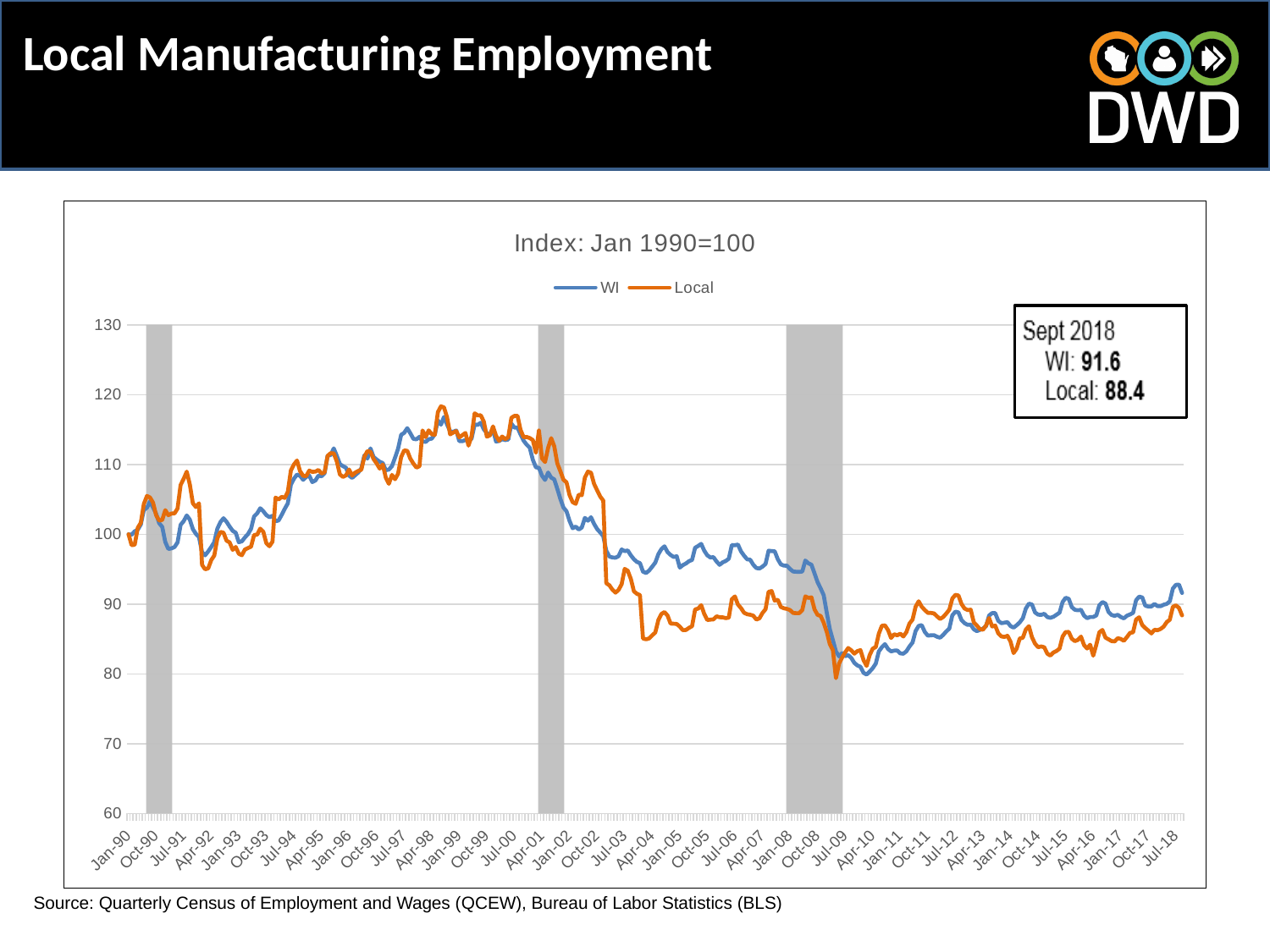

# Local Manufacturing Employment

### Chart: Index: Jan 1990=100

| Category |  | WI | Local |
|---|---|---|---|
| 32874 | -1.0 | 100.0 | 100.0 |
| 32905 | -1.0 | 99.9375336523077 | 98.43913922366367 |
| 32933 | -1.0 | 100.42710886198194 | 98.4954325631381 |
| 32964 | -1.0 | 100.66183670223671 | 100.93395767764386 |
| 32994 | -1.0 | 101.40185214637054 | 101.63762442107418 |
| 33025 | -1.0 | 103.49389995037184 | 104.34993986847829 |
| 33055 | 1.0 | 103.80623168883328 | 105.49115938691436 |
| 33086 | 1.0 | 104.71084404299064 | 105.27622118164837 |
| 33117 | 1.0 | 103.84800366367047 | 104.52905503953328 |
| 33147 | 1.0 | 102.95642109982927 | 102.74557969345719 |
| 33178 | 1.0 | 101.58599374186836 | 101.96003172897316 |
| 33208 | 1.0 | 101.06748473310965 | 102.07517719607995 |
| 33239 | 1.0 | 98.88767745903759 | 103.467157953993 |
| 33270 | 1.0 | 97.89626370762683 | 102.74046211714132 |
| 33298 | 1.0 | 97.98210703206286 | 102.97587062767073 |
| 33329 | -1.0 | 98.16931446057626 | 102.9912233566183 |
| 33359 | -1.0 | 98.8432228803118 | 103.69233131189068 |
| 33390 | -1.0 | 101.3541401200657 | 107.06481410404032 |
| 33420 | -1.0 | 101.89545126187771 | 107.9552723829994 |
| 33451 | -1.0 | 102.69908274108465 | 108.97367006985492 |
| 33482 | -1.0 | 102.10776019820611 | 107.1518129014099 |
| 33512 | -1.0 | 100.75457815095778 | 104.4497326066375 |
| 33543 | -1.0 | 100.05422692146293 | 103.89703436452496 |
| 33573 | -1.0 | 99.60259139535641 | 104.43693866584785 |
| 33604 | -1.0 | 97.44060427568738 | 95.61935467362656 |
| 33635 | -1.0 | 96.98666937481917 | 94.98477521046033 |
| 33664 | -1.0 | 97.54790843123241 | 95.11527340651467 |
| 33695 | -1.0 | 98.1790868033134 | 96.2974335354776 |
| 33725 | -1.0 | 98.88786907360107 | 96.96783603285483 |
| 33756 | -1.0 | 100.80573923940514 | 99.42683145262404 |
| 33786 | -1.0 | 101.75116549558231 | 100.34543640132034 |
| 33817 | -1.0 | 102.30186575100456 | 100.22517335789769 |
| 33848 | -1.0 | 101.79255424129256 | 99.09163020393542 |
| 33878 | -1.0 | 101.11577160310492 | 98.84854532893222 |
| 33909 | -1.0 | 100.50394630193473 | 97.76873672628643 |
| 33939 | -1.0 | 100.2272548722793 | 98.17558404339705 |
| 33970 | -1.0 | 98.86947407550764 | 97.20580333154219 |
| 34001 | -1.0 | 98.99402354176526 | 97.00365906706584 |
| 34029 | -1.0 | 99.56541817004259 | 97.82247127760293 |
| 34060 | -1.0 | 100.03219124666352 | 98.0271743302372 |
| 34090 | -1.0 | 100.79577528210454 | 98.22931859471355 |
| 34121 | -1.0 | 102.56169509907431 | 99.90276604999873 |
| 34151 | -1.0 | 103.00279182418981 | 99.95394181315729 |
| 34182 | -1.0 | 103.73399299840385 | 100.81881221053708 |
| 34213 | -1.0 | 103.30266861602549 | 100.37102428289961 |
| 34243 | -1.0 | 102.75560903730927 | 98.72572349735165 |
| 34274 | -1.0 | 102.45745677654486 | 98.28561193418797 |
| 34304 | -1.0 | 102.64658035069299 | 98.95345564340728 |
| 34335 | -1.0 | 101.88452923175973 | 105.26086845270079 |
| 34366 | -1.0 | 101.98321073194847 | 104.98196054348661 |
| 34394 | -1.0 | 102.7891415859171 | 105.36577876717585 |
| 34425 | -1.0 | 103.6475748302774 | 105.21481026585808 |
| 34455 | -1.0 | 104.4278293327406 | 106.06944551060617 |
| 34486 | -1.0 | 107.09242145240007 | 109.12719735933064 |
| 34516 | -1.0 | 107.96675870552865 | 110.00230290934215 |
| 34547 | -1.0 | 108.56210515424014 | 110.57035388040224 |
| 34578 | -1.0 | 108.38275392282914 | 109.0453161382769 |
| 34608 | -1.0 | 107.81174252367877 | 108.38003121721553 |
| 34639 | -1.0 | 108.21662409629782 | 108.33909060668867 |
| 34669 | -1.0 | 108.4147535549292 | 109.12207978301475 |
| 34700 | -1.0 | 107.48427323470293 | 108.9455234001177 |
| 34731 | -1.0 | 107.70788743027626 | 108.98134643432871 |
| 34759 | -1.0 | 108.40766381608067 | 109.21675494485812 |
| 34790 | -1.0 | 108.31875465862908 | 108.71523246590415 |
| 34820 | -1.0 | 108.73494149049306 | 108.86364217906399 |
| 34851 | -1.0 | 111.28820554877453 | 111.24075637777948 |
| 34881 | -1.0 | 111.34683960519736 | 111.62457460146875 |
| 34912 | -1.0 | 112.30893632839671 | 111.59131035541567 |
| 34943 | -1.0 | 111.23436185643854 | 110.43985568434789 |
| 34973 | -1.0 | 110.06110588429163 | 108.57194032906017 |
| 35004 | -1.0 | 109.7621871652733 | 108.22650392773983 |
| 35034 | -1.0 | 109.5406807298982 | 108.44144213300582 |
| 35065 | -1.0 | 108.41724454425434 | 109.28328343696425 |
| 35096 | -1.0 | 108.07751192321622 | 108.41841303958446 |
| 35125 | -1.0 | 108.47377084047895 | 108.83805429748472 |
| 35156 | -1.0 | 108.84684439556145 | 109.07858038432998 |
| 35186 | -1.0 | 109.44065792776514 | 109.24746040275326 |
| 35217 | -1.0 | 111.31349867115301 | 111.10769939356722 |
| 35247 | -1.0 | 110.8473004382225 | 111.92907039226223 |
| 35278 | -1.0 | 112.30587049538113 | 111.80624856068167 |
| 35309 | -1.0 | 111.07953728915211 | 110.78529208566823 |
| 35339 | -1.0 | 110.71163732728341 | 110.15838898697577 |
| 35370 | -1.0 | 110.39010808977525 | 109.4137816330186 |
| 35400 | -1.0 | 110.20462519233311 | 110.00230290934215 |
| 35431 | -1.0 | 109.1827447253301 | 108.12671118958062 |
| 35462 | -1.0 | 109.27261195559907 | 107.23881169877947 |
| 35490 | -1.0 | 109.76352846721763 | 108.51308820142779 |
| 35521 | -1.0 | 110.95786204134659 | 107.88874389089327 |
| 35551 | -1.0 | 112.24512867876011 | 108.66661549090351 |
| 35582 | -1.0 | 114.2475008670559 | 111.06419999488242 |
| 35612 | -1.0 | 114.53338979575804 | 112.01862797778972 |
| 35643 | -1.0 | 115.20097493489897 | 111.95977585015737 |
| 35674 | -1.0 | 114.48299516556457 | 110.84926178961642 |
| 35704 | -1.0 | 113.6759146242151 | 110.13791868171235 |
| 35735 | -1.0 | 113.60367593378567 | 109.55195619354674 |
| 35765 | -1.0 | 113.96908490632921 | 109.77201197512858 |
| 35796 | -1.0 | 113.3059069021482 | 114.87679435019575 |
| 35827 | -1.0 | 113.23098560783014 | 113.92236636728845 |
| 35855 | -1.0 | 113.62072962993479 | 114.88447071466953 |
| 35886 | -1.0 | 113.70753102718818 | 114.32921368439908 |
| 35916 | -1.0 | 114.33200288954761 | 114.24989125150329 |
| 35947 | -1.0 | 116.30524966419549 | 117.50466978838823 |
| 35977 | -1.0 | 115.70281347663547 | 118.32859957524116 |
| 36008 | -1.0 | 116.81436955934399 | 118.1699547094496 |
| 36039 | -1.0 | 115.74056154563972 | 116.76262122258898 |
| 36069 | -1.0 | 114.73554316022233 | 114.31641974360942 |
| 36100 | -1.0 | 114.67365165622047 | 114.56973977124434 |
| 36130 | -1.0 | 114.87906246826385 | 114.78467797651032 |
| 36161 | -1.0 | 113.34288851289853 | 113.87886696860367 |
| 36192 | -1.0 | 113.34327174202548 | 114.20895064097643 |
| 36220 | -1.0 | 113.50556927728735 | 114.5134464317699 |
| 36251 | -1.0 | 113.37929527995844 | 112.70694199227248 |
| 36281 | -1.0 | 113.69086056016602 | 114.05542335150074 |
| 36312 | -1.0 | 115.74036993107623 | 117.32811340549117 |
| 36342 | -1.0 | 115.67732873969354 | 117.03641155548732 |
| 36373 | -1.0 | 115.98333719756036 | 117.04152913180317 |
| 36404 | -1.0 | 115.03944385789097 | 116.16386479363373 |
| 36434 | -1.0 | 114.50388115298315 | 113.97865970676288 |
| 36465 | -1.0 | 114.23638722237446 | 114.18848033571301 |
| 36495 | -1.0 | 115.02909667146342 | 115.45252168572964 |
| 36526 | -1.0 | 113.28559575842003 | 114.10148153834344 |
| 36557 | -1.0 | 113.36626548964229 | 113.39269721859728 |
| 36586 | -1.0 | 113.62724452509288 | 114.00424758834215 |
| 36617 | -1.0 | 113.49924599669275 | 113.6306645172846 |
| 36647 | -1.0 | 113.57665828033593 | 113.9274839436043 |
| 36678 | -1.0 | 115.84556632642307 | 116.69097515416698 |
| 36708 | -1.0 | 115.28394404088289 | 116.96476548706534 |
| 36739 | -1.0 | 115.28739310302541 | 116.97500063969703 |
| 36770 | -1.0 | 114.31667372446977 | 114.95099920677568 |
| 36800 | -1.0 | 113.40631293340819 | 113.90957242649881 |
| 36831 | -1.0 | 112.83127762842486 | 113.9453954607098 |
| 36861 | -1.0 | 112.39765387128485 | 113.78163301860238 |
| 36892 | -1.0 | 110.69190102724566 | 113.5027251093882 |
| 36923 | -1.0 | 109.59529088048808 | 111.68598551725904 |
| 36951 | 1.0 | 109.51979474247962 | 114.8640004094061 |
| 36982 | 1.0 | 108.40268183743038 | 110.87996724751157 |
| 37012 | 1.0 | 107.78587455760989 | 110.35541567513624 |
| 37043 | 1.0 | 108.84722762468839 | 112.39732862516311 |
| 37073 | 1.0 | 108.11870905436297 | 113.76883907781274 |
| 37104 | 1.0 | 107.87229272573633 | 112.6122668304291 |
| 37135 | 1.0 | 106.51642807459938 | 110.16350656329163 |
| 37165 | 1.0 | 105.0618819232737 | 109.02740462117141 |
| 37196 | 1.0 | 103.83344095684647 | 107.8196566106292 |
| 37226 | -1.0 | 103.29557887717698 | 107.44607353957166 |
| 37257 | -1.0 | 101.92725927941426 | 105.62165758296871 |
| 37288 | -1.0 | 100.87433725312857 | 104.60837747242905 |
| 37316 | -1.0 | 101.11021478076421 | 104.36529259742586 |
| 37347 | -1.0 | 100.68617175179781 | 105.6753921342852 |
| 37377 | -1.0 | 100.97474328438858 | 105.6037460658632 |
| 37408 | -1.0 | 102.34497902778602 | 108.13950513037025 |
| 37438 | -1.0 | 101.94737880857896 | 108.98134643432871 |
| 37469 | -1.0 | 102.4471095901173 | 108.82014278037921 |
| 37500 | -1.0 | 101.50091687568622 | 107.23625291062153 |
| 37530 | -1.0 | 100.75055424512485 | 106.2971776566618 |
| 37561 | -1.0 | 100.26711070148176 | 105.41183695401857 |
| 37591 | -1.0 | 99.74994299466736 | 104.83866840664263 |
| 37622 | -1.0 | 97.64620670229421 | 92.9914792354341 |
| 37653 | -1.0 | 96.80674329971775 | 92.68186586832476 |
| 37681 | -1.0 | 96.68181060433318 | 92.06008034594817 |
| 37712 | -1.0 | 96.64176316056725 | 91.6404390880479 |
| 37742 | -1.0 | 96.85464694058608 | 92.02937488805301 |
| 37773 | -1.0 | 97.82536631914172 | 92.84562831043218 |
| 37803 | -1.0 | 97.59044686432348 | 95.03850976177682 |
| 37834 | -1.0 | 97.68242185479065 | 94.77239579335227 |
| 37865 | -1.0 | 96.9935674991042 | 93.6234999104424 |
| 37895 | -1.0 | 96.42792130773107 | 91.83746577620838 |
| 37926 | -1.0 | 96.0433508788402 | 91.47411785778256 |
| 37956 | -1.0 | 95.86783193869867 | 91.29244389856964 |
| 37987 | -1.0 | 94.64360649266787 | 85.07970625111948 |
| 38018 | -1.0 | 94.45371646026585 | 84.95688441953891 |
| 38047 | -1.0 | 94.81069439201657 | 85.08482382743533 |
| 38078 | -1.0 | 95.36158626200226 | 85.52749417875694 |
| 38108 | -1.0 | 95.94160354563587 | 85.92666513139378 |
| 38139 | -1.0 | 97.14436816055768 | 87.70758168931194 |
| 38169 | -1.0 | 97.88055131342203 | 88.58524602748139 |
| 38200 | -1.0 | 98.27489408505004 | 88.86415393669557 |
| 38231 | -1.0 | 97.44137073394126 | 88.3523963051099 |
| 38261 | -1.0 | 97.03591431763179 | 87.21117678667383 |
| 38292 | -1.0 | 96.74887570154883 | 87.18558890509455 |
| 38322 | -1.0 | 96.85273079495134 | 87.15232465904148 |
| 38353 | -1.0 | 95.22592315106317 | 86.77106522351015 |
| 38384 | -1.0 | 95.58520045757558 | 86.26442516824032 |
| 38412 | -1.0 | 95.8137966317992 | 86.28233668534581 |
| 38443 | -1.0 | 96.14203237902895 | 86.59195005245516 |
| 38473 | -1.0 | 96.32694043278065 | 86.82735856298457 |
| 38504 | -1.0 | 98.06852520018931 | 89.23261943143727 |
| 38534 | -1.0 | 98.32739647544172 | 89.35288247485991 |
| 38565 | -1.0 | 98.63436300612591 | 89.84416980118216 |
| 38596 | -1.0 | 97.63854211975527 | 88.56989329853381 |
| 38626 | -1.0 | 96.9770886466455 | 87.72037563010159 |
| 38657 | -1.0 | 96.67606216742898 | 87.77411018141808 |
| 38687 | -1.0 | 96.7203251315913 | 87.80993321562907 |
| 38718 | -1.0 | 96.09853587312051 | 88.25004477879277 |
| 38749 | -1.0 | 95.62371498483371 | 88.11698779458048 |
| 38777 | -1.0 | 95.97743546900539 | 88.10163506563292 |
| 38808 | -1.0 | 96.17364878200203 | 87.99160717484199 |
| 38838 | -1.0 | 96.50092645641439 | 88.06069445510606 |
| 38869 | -1.0 | 98.45884406598438 | 90.7039226222461 |
| 38899 | -1.0 | 98.43470063098675 | 91.09285842225123 |
| 38930 | -1.0 | 98.53223244379465 | 89.93884496302552 |
| 38961 | -1.0 | 97.53545348460665 | 89.41429339065019 |
| 38991 | -1.0 | 96.93090953684845 | 88.75412604590466 |
| 39022 | -1.0 | 96.41508313197836 | 88.54942299327038 |
| 39052 | -1.0 | 96.35913167944416 | 88.47521813669046 |
| 39083 | -1.0 | 95.63157118193611 | 88.33704357616233 |
| 39114 | -1.0 | 95.16748070920383 | 87.78946291036564 |
| 39142 | -1.0 | 95.09179295663188 | 87.95322535247307 |
| 39173 | -1.0 | 95.3619694911292 | 88.71830301169366 |
| 39203 | -1.0 | 95.74941413847218 | 89.26588367749034 |
| 39234 | -1.0 | 97.64218279646127 | 91.75302576699676 |
| 39264 | -1.0 | 97.59370431190251 | 91.8656124459456 |
| 39295 | -1.0 | 97.56074660698512 | 90.50177835776975 |
| 39326 | -1.0 | 96.43041229705622 | 90.61436503671861 |
| 39356 | -1.0 | 95.68254065582 | 89.59084977354725 |
| 39387 | -1.0 | 95.51238692345572 | 89.3963818735447 |
| 39417 | 1.0 | 95.49648291468745 | 89.31450065249098 |
| 39448 | 1.0 | 95.02626077592402 | 89.14050305775186 |
| 39479 | 1.0 | 94.6648757092134 | 88.73621452879917 |
| 39508 | 1.0 | 94.63153477516906 | 88.70039149458816 |
| 39539 | 1.0 | 94.60796618386183 | 88.6952739182723 |
| 39569 | 1.0 | 94.66602539659425 | 89.14817942222564 |
| 39600 | 1.0 | 96.23381575493264 | 91.10309357488293 |
| 39630 | 1.0 | 95.83851491048726 | 90.89327294593281 |
| 39661 | 1.0 | 95.63291248388043 | 90.96236022619686 |
| 39692 | 1.0 | 94.38703459217714 | 89.22750185512142 |
| 39722 | 1.0 | 93.13770763833135 | 88.45474783142704 |
| 39753 | 1.0 | 92.2501489803231 | 88.29866175379341 |
| 39783 | 1.0 | 91.27559731049799 | 87.33911619457025 |
| 39814 | 1.0 | 88.73900371923867 | 86.01622271692126 |
| 39845 | 1.0 | 86.3957492225239 | 84.2634528287403 |
| 39873 | 1.0 | 84.83294084283581 | 83.40114121951844 |
| 39904 | 1.0 | 83.2122648649788 | 79.39663775236048 |
| 39934 | 1.0 | 82.51287170830132 | 81.46925616028248 |
| 39965 | 1.0 | 82.97159697325635 | 82.344361710294 |
| 39995 | -1.0 | 82.54582941321871 | 83.07873391161947 |
| 40026 | -1.0 | 82.68877387756979 | 83.70819579846984 |
| 40057 | -1.0 | 82.28542522145852 | 83.3704357616233 |
| 40087 | -1.0 | 81.57817586767865 | 82.89961874056448 |
| 40118 | -1.0 | 81.21219205144467 | 83.26808423530616 |
| 40148 | -1.0 | 81.02498462293129 | 83.40114121951844 |
| 40179 | -1.0 | 80.14834799504101 | 81.98101379186818 |
| 40210 | -1.0 | 79.90538072855689 | 81.14684885238351 |
| 40238 | -1.0 | 80.3292321429598 | 82.68212174714056 |
| 40269 | -1.0 | 80.81957381088792 | 83.60840306031064 |
| 40299 | -1.0 | 81.47566207622044 | 83.86172308794555 |
| 40330 | -1.0 | 83.21973783295425 | 85.77313784191807 |
| 40360 | -1.0 | 83.83060506130708 | 86.89388705509072 |
| 40391 | -1.0 | 84.26020491261418 | 86.95273918272306 |
| 40422 | -1.0 | 83.57422477537982 | 86.2797778971879 |
| 40452 | -1.0 | 83.2245281970411 | 85.14623474322562 |
| 40483 | -1.0 | 83.339880164252 | 85.68102146823264 |
| 40513 | -1.0 | 83.34792797591788 | 85.52237660244108 |
| 40544 | -1.0 | 82.94630385087788 | 85.76546147744428 |
| 40575 | -1.0 | 82.89571760612094 | 85.36373173664951 |
| 40603 | -1.0 | 83.24445611164231 | 85.98551725902612 |
| 40634 | -1.0 | 83.92526265566288 | 87.21117678667383 |
| 40664 | -1.0 | 84.49704051306716 | 87.77155139326015 |
| 40695 | -1.0 | 86.13419534338288 | 89.6138788669686 |
| 40725 | -1.0 | 86.87191141275501 | 90.39942683145263 |
| 40756 | -1.0 | 86.98879629647371 | 89.62923159591617 |
| 40787 | -1.0 | 86.01731045966417 | 89.14817942222564 |
| 40817 | -1.0 | 85.47542447416173 | 88.7387733169571 |
| 40848 | -1.0 | 85.53482498883845 | 88.73365574064124 |
| 40878 | -1.0 | 85.54613024808337 | 88.67224482485095 |
| 40909 | -1.0 | 85.31887537580405 | 88.23980962616105 |
| 40940 | -1.0 | 85.19355945129253 | 87.8662265551035 |
| 40969 | -1.0 | 85.57487243260437 | 88.14513446431769 |
| 41000 | -1.0 | 86.07747743259479 | 88.63130421432409 |
| 41030 | -1.0 | 86.48370030715814 | 89.18656124459457 |
| 41061 | -1.0 | 88.39716333800234 | 90.79859778408945 |
| 41091 | -1.0 | 88.91126521180117 | 91.315472991991 |
| 41122 | -1.0 | 88.81507470093757 | 91.23359177093728 |
| 41153 | -1.0 | 87.69297981723803 | 90.0104910314475 |
| 41183 | -1.0 | 87.2643380387483 | 89.36055883933369 |
| 41214 | -1.0 | 87.02386176158933 | 89.14306184590977 |
| 41244 | -1.0 | 87.0677414966247 | 89.1993551853842 |
| 41275 | -1.0 | 86.38406073415203 | 87.38261559325503 |
| 41306 | -1.0 | 86.13036305211341 | 86.91947493667 |
| 41334 | -1.0 | 86.30684006507231 | 86.42307003403188 |
| 41365 | -1.0 | 86.48389192172162 | 86.33095366034645 |
| 41395 | -1.0 | 86.83876209327414 | 86.93994524193343 |
| 41426 | -1.0 | 88.3615230291963 | 88.00695990378956 |
| 41456 | -1.0 | 88.71141122209852 | 86.79665310508943 |
| 41487 | -1.0 | 88.715243513368 | 86.91947493667 |
| 41518 | -1.0 | 87.59314862966845 | 85.80640208797114 |
| 41548 | -1.0 | 87.26759548632734 | 85.36884931296538 |
| 41579 | -1.0 | 87.33849287481246 | 85.29720324454338 |
| 41609 | -1.0 | 87.40881541960715 | 85.45328932217701 |
| 41640 | -1.0 | 86.84815120688432 | 84.6140068063765 |
| 41671 | -1.0 | 86.63354289579425 | 82.9840587497761 |
| 41699 | -1.0 | 86.96905999643597 | 83.62631457741614 |
| 41730 | -1.0 | 87.38869589044246 | 85.07970625111948 |
| 41760 | -1.0 | 87.96737187213178 | 85.16926383664696 |
| 41791 | -1.0 | 89.36558334179631 | 86.37445305903124 |
| 41821 | -1.0 | 90.05501254117317 | 86.83247613930043 |
| 41852 | -1.0 | 89.94598385455687 | 85.24858626954274 |
| 41883 | -1.0 | 88.80204491062139 | 84.33254010900437 |
| 41913 | -1.0 | 88.49162931779468 | 83.83357641820834 |
| 41944 | -1.0 | 88.4548393216078 | 83.93081036820962 |
| 41974 | -1.0 | 88.61541232579842 | 83.81822368926076 |
| 42005 | -1.0 | 88.14768117636012 | 82.89961874056448 |
| 42036 | -1.0 | 88.03194598002226 | 82.61815204319234 |
| 42064 | -1.0 | 88.18217179778532 | 83.06593997082982 |
| 42095 | -1.0 | 88.47898275660543 | 83.2808781760958 |
| 42125 | -1.0 | 88.77866793387764 | 83.62887336557407 |
| 42156 | -1.0 | 90.29548881833215 | 85.35093779585988 |
| 42186 | -1.0 | 90.90099083890773 | 85.99831119981577 |
| 42217 | -1.0 | 90.75517215610456 | 86.00342877613161 |
| 42248 | -1.0 | 89.5671618625702 | 85.04388321690847 |
| 42278 | -1.0 | 89.1827830482428 | 84.69588802743021 |
| 42309 | -1.0 | 89.11265211801158 | 84.86988562216933 |
| 42339 | -1.0 | 89.18163336086195 | 85.33814385507024 |
| 42370 | -1.0 | 88.34638547868192 | 84.12527826821218 |
| 42401 | -1.0 | 87.98174296439227 | 83.63654973004785 |
| 42430 | -1.0 | 88.15400445695475 | 84.18413039584452 |
| 42461 | -1.0 | 88.15457930064517 | 82.61047567871856 |
| 42491 | -1.0 | 88.3766605797107 | 84.17645403137074 |
| 42522 | -1.0 | 89.83599709512322 | 85.96248816560477 |
| 42552 | -1.0 | 90.28629131928543 | 86.29513062613546 |
| 42583 | -1.0 | 90.07398238295703 | 85.18973414191039 |
| 42614 | -1.0 | 88.86182865442504 | 84.95688441953891 |
| 42644 | -1.0 | 88.44372567692635 | 84.69332923927229 |
| 42675 | -1.0 | 88.31246970094715 | 84.65494741690335 |
| 42705 | -1.0 | 88.46997687212219 | 85.11041170901461 |
| 42736 | -1.0 | 88.15247154044697 | 85.00550139453955 |
| 42767 | -1.0 | 87.95300077987127 | 84.73682863795706 |
| 42795 | -1.0 | 88.33584667769088 | 85.2716153629641 |
| 42826 | -1.0 | 88.51883858580788 | 85.87293058007728 |
| 42856 | -1.0 | 88.73785403185784 | 85.95481180113099 |
| 42887 | -1.0 | 90.5497613440612 | 87.79202169852358 |
| 42917 | -1.0 | 91.06980326932769 | 88.11187021826463 |
| 42948 | -1.0 | 90.94966093802994 | 86.99367979324991 |
| 42979 | -1.0 | 89.77027329985188 | 86.56636217087588 |
| 43009 | -1.0 | 89.65013096855414 | 86.20045546429212 |
| 43040 | -1.0 | 89.65511294720444 | 85.79872572349736 |
| 43070 | -1.0 | 90.01803093042284 | 86.32071850771474 |
| 43101 | -1.0 | 89.70838179585002 | 86.25419001560861 |
| 43132 | -1.0 | 89.69956752593025 | 86.43586397482153 |
| 43160 | -1.0 | 89.9049783379736 | 86.77362401166808 |
| 43191 | -1.0 | 90.0268452003426 | 87.41332105115018 |
| 43221 | -1.0 | 90.39493677677478 | 87.75875745247052 |
| 43252 | -1.0 | 92.22102356667517 | 89.59084977354725 |
| 43282 | -1.0 | 92.75811918809077 | 89.81858191960288 |
| 43313 | -1.0 | 92.7887775182465 | 89.43988127222947 |
| 43344 | -1.0 | 91.59367748586364 | 88.37542539853126 |
Source: Quarterly Census of Employment and Wages (QCEW), Bureau of Labor Statistics (BLS)